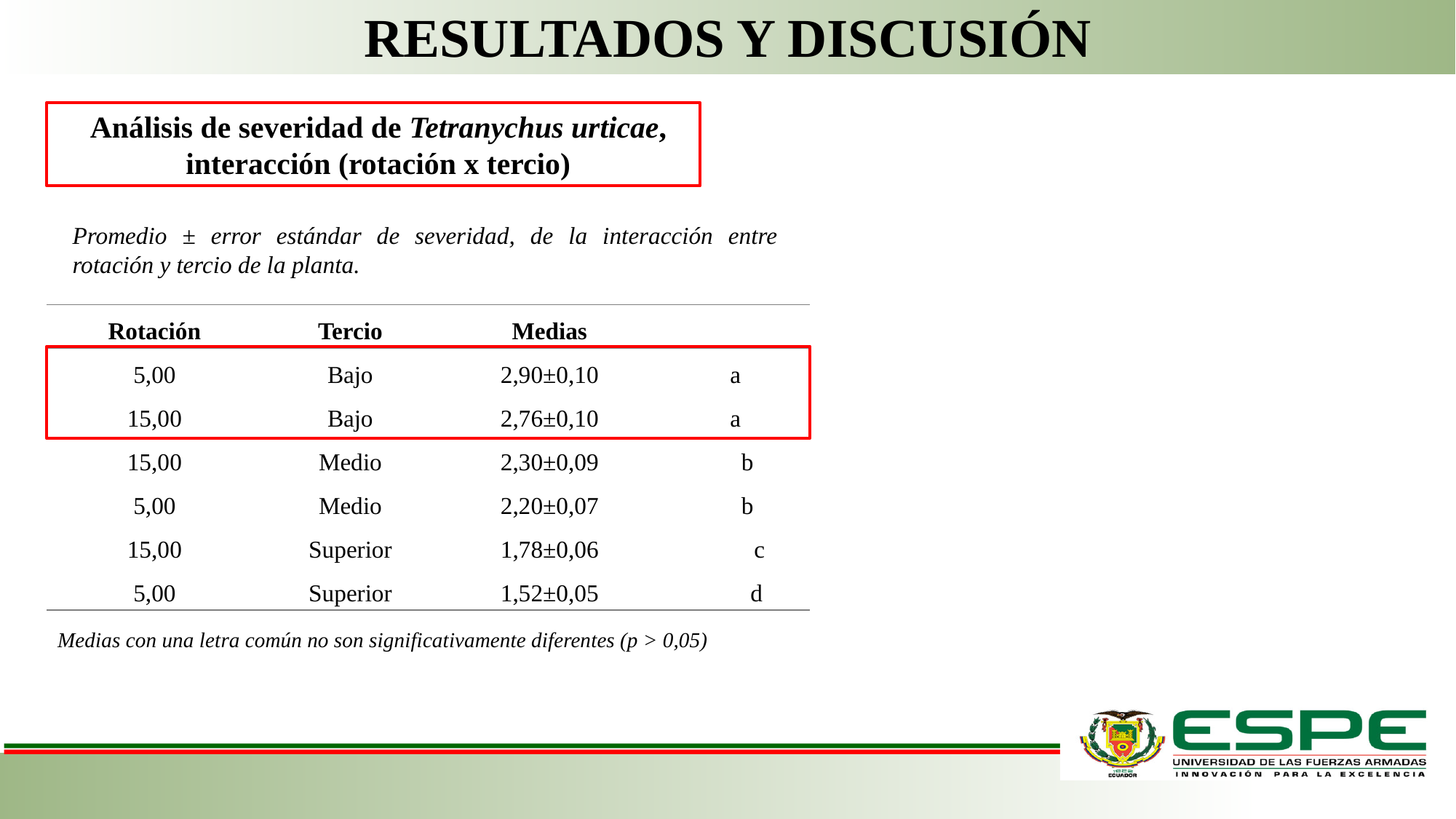

RESULTADOS Y DISCUSIÓN
Análisis de severidad de Tetranychus urticae, interacción (rotación x tercio)
Promedio ± error estándar de severidad, de la interacción entre rotación y tercio de la planta.
| Rotación | Tercio | Medias |  |
| --- | --- | --- | --- |
| 5,00 | Bajo | 2,90±0,10 | a |
| 15,00 | Bajo | 2,76±0,10 | a |
| 15,00 | Medio | 2,30±0,09 | b |
| 5,00 | Medio | 2,20±0,07 | b |
| 15,00 | Superior | 1,78±0,06 | c |
| 5,00 | Superior | 1,52±0,05 | d |

Medias con una letra común no son significativamente diferentes (p > 0,05)